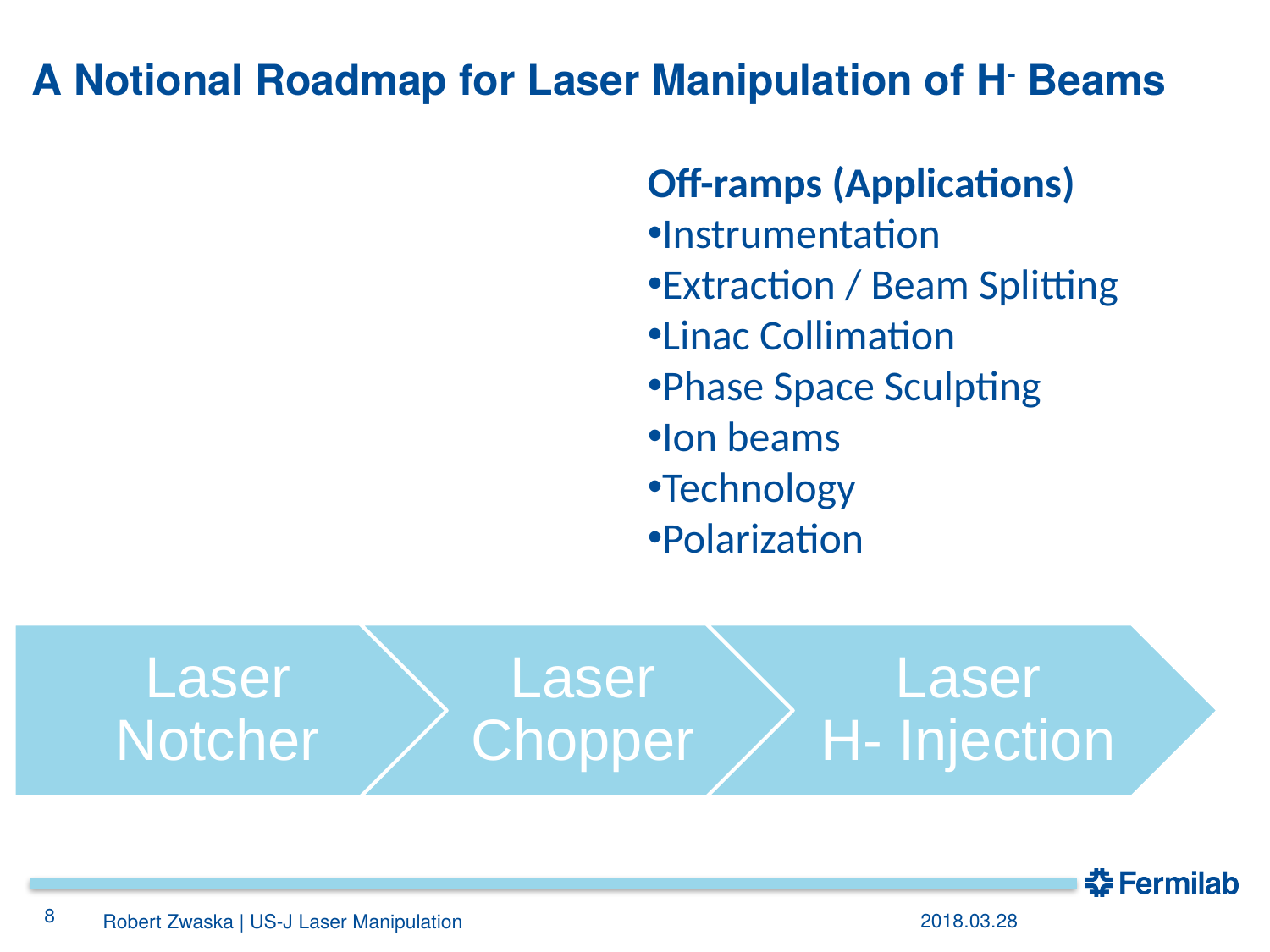

# A Notional Roadmap for Laser Manipulation of H- Beams
Off-ramps (Applications)
Instrumentation
Extraction / Beam Splitting
Linac Collimation
Phase Space Sculpting
Ion beams
Technology
Polarization
Laser Notcher
Laser Chopper
Laser
H- Injection